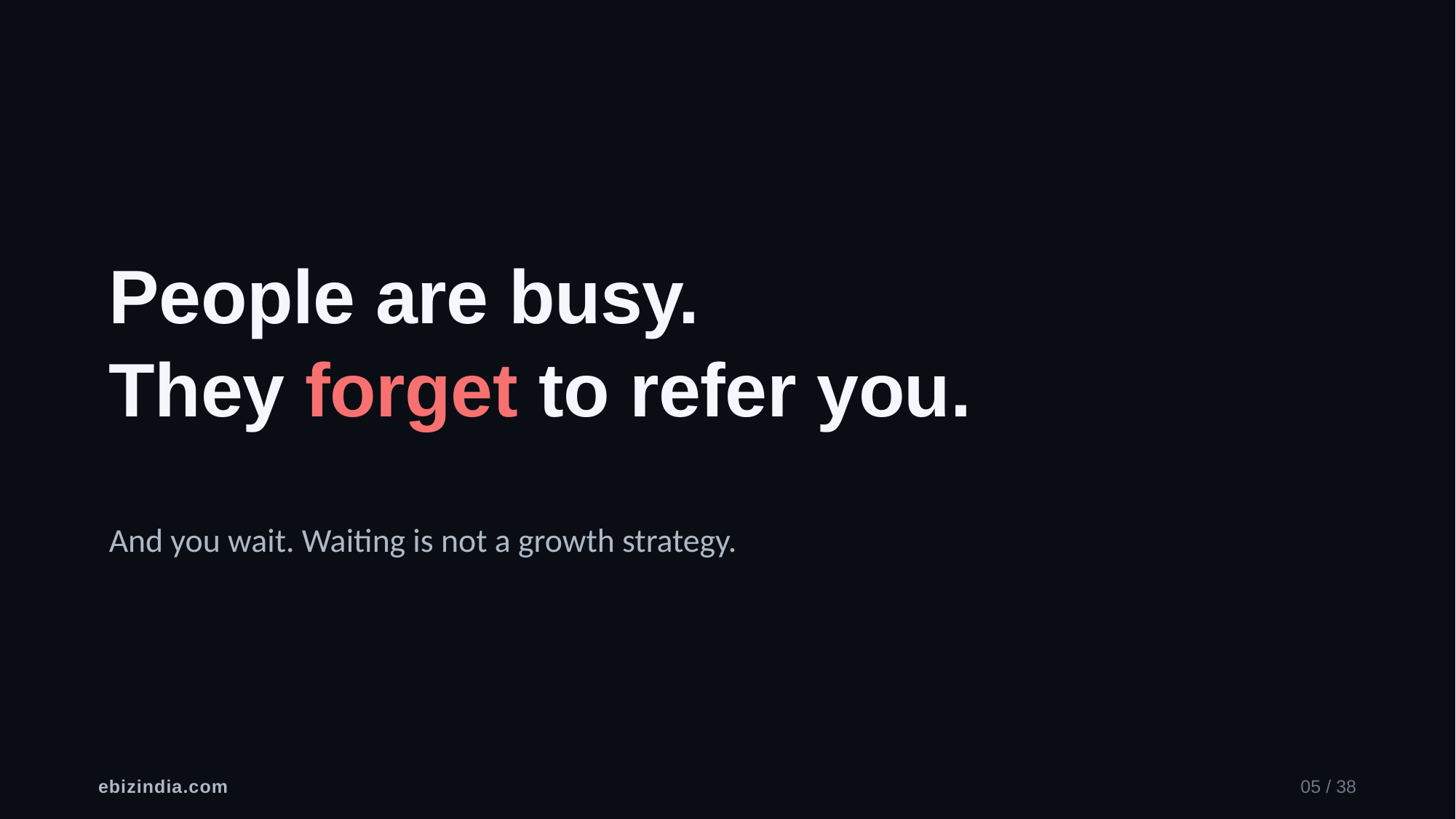

People are busy.
They forget to refer you.
And you wait. Waiting is not a growth strategy.
ebizindia.com
05 / 38